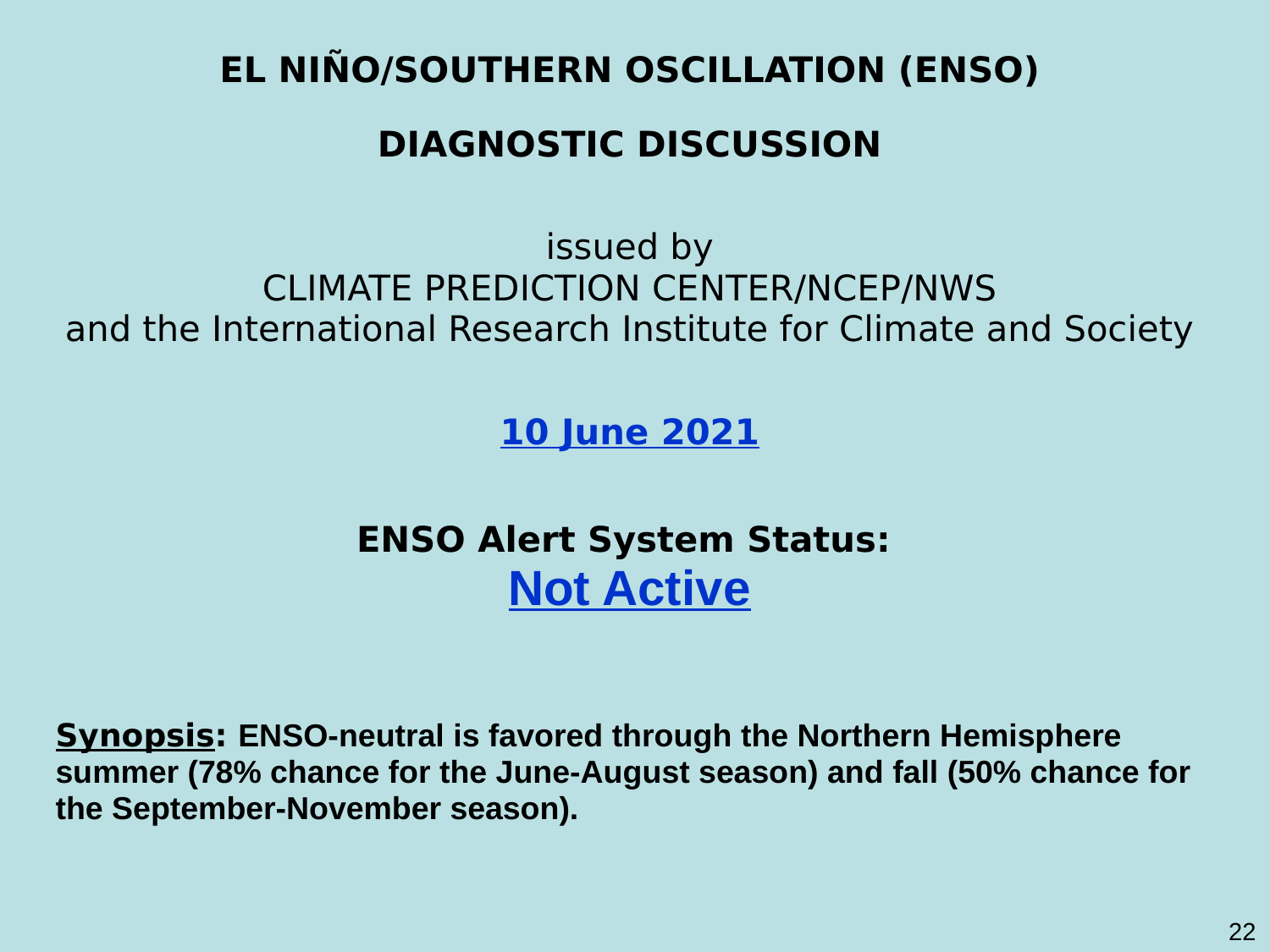

| EL NIÑO/SOUTHERN OSCILLATION (ENSO) |
| --- |
| DIAGNOSTIC DISCUSSION |
| issued by CLIMATE PREDICTION CENTER/NCEP/NWS and the International Research Institute for Climate and Society |
| 10 June 2021 |
|  |
| ENSO Alert System Status:  Not Active |
|  |
| Synopsis: ENSO-neutral is favored through the Northern Hemisphere summer (78% chance for the June-August season) and fall (50% chance for the September-November season). |
22